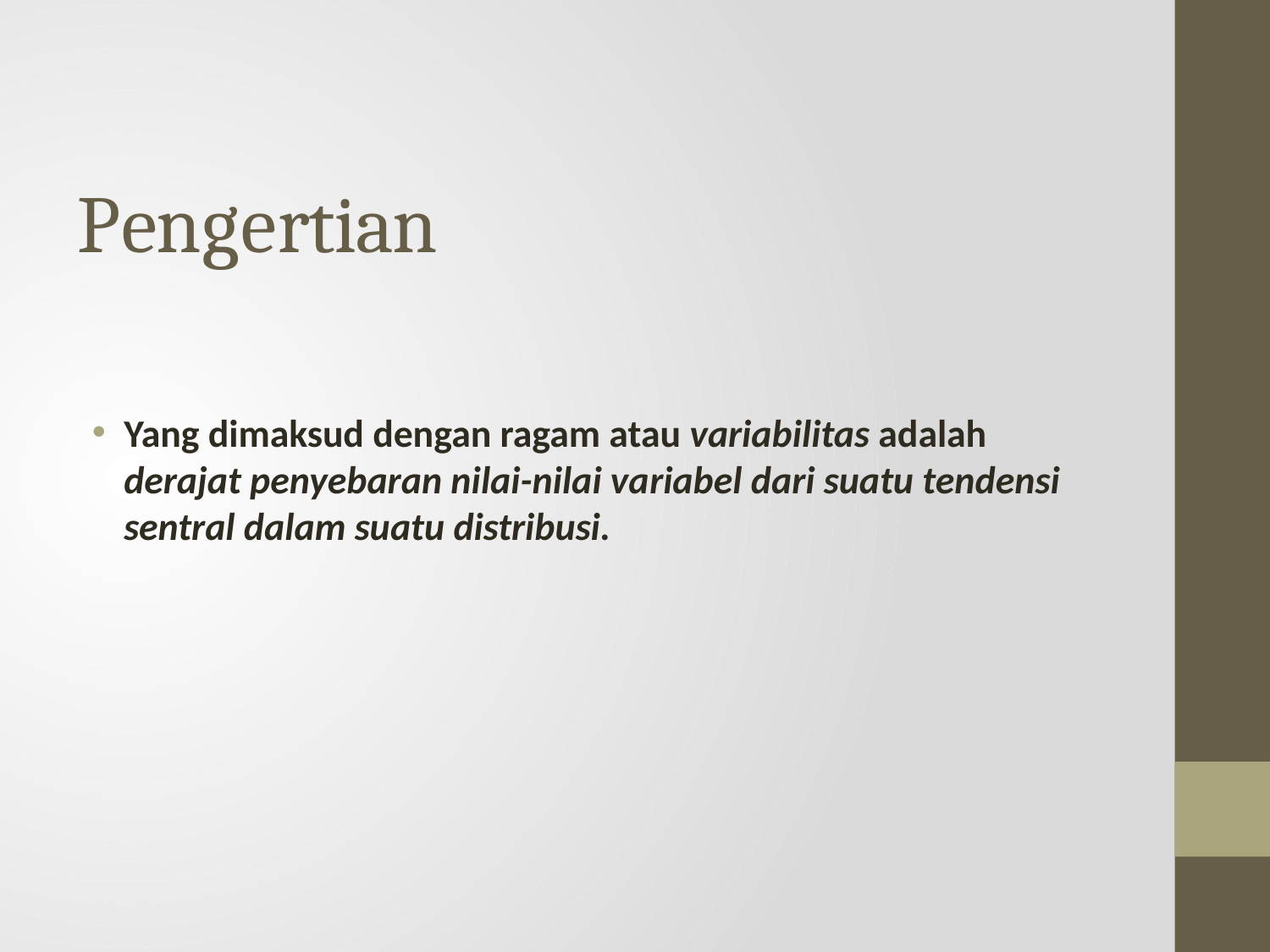

# Pengertian
Yang dimaksud dengan ragam atau variabilitas adalah derajat penyebaran nilai-nilai va­riabel dari suatu tendensi sentral dalam suatu distribusi.